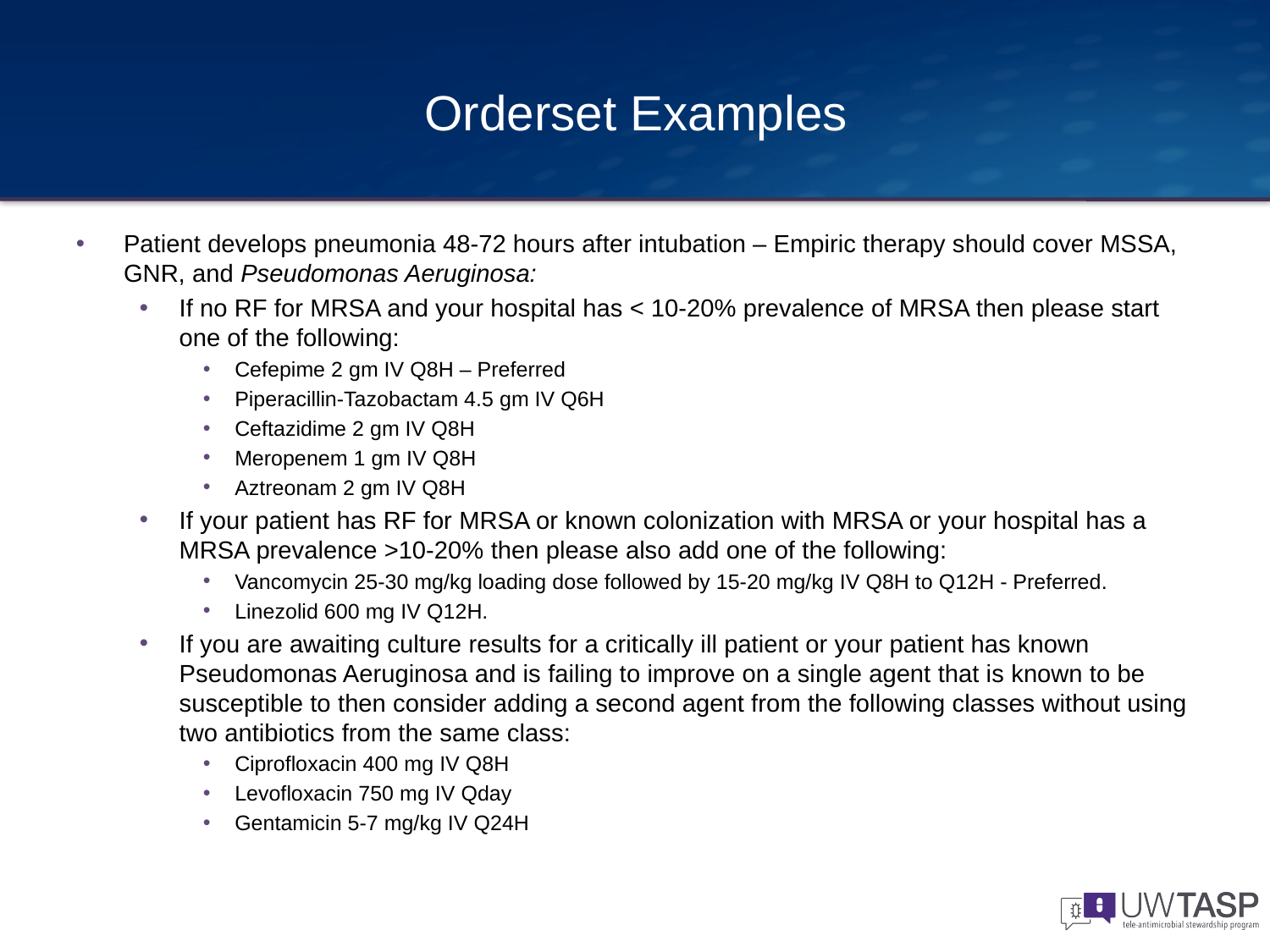

# Orderset Examples
Patient develops pneumonia 48-72 hours after intubation – Empiric therapy should cover MSSA, GNR, and Pseudomonas Aeruginosa:
If no RF for MRSA and your hospital has < 10-20% prevalence of MRSA then please start one of the following:
Cefepime 2 gm IV Q8H – Preferred
Piperacillin-Tazobactam 4.5 gm IV Q6H
Ceftazidime 2 gm IV Q8H
Meropenem 1 gm IV Q8H
Aztreonam 2 gm IV Q8H
If your patient has RF for MRSA or known colonization with MRSA or your hospital has a MRSA prevalence >10-20% then please also add one of the following:
Vancomycin 25-30 mg/kg loading dose followed by 15-20 mg/kg IV Q8H to Q12H - Preferred.
Linezolid 600 mg IV Q12H.
If you are awaiting culture results for a critically ill patient or your patient has known Pseudomonas Aeruginosa and is failing to improve on a single agent that is known to be susceptible to then consider adding a second agent from the following classes without using two antibiotics from the same class:
Ciprofloxacin 400 mg IV Q8H
Levofloxacin 750 mg IV Qday
Gentamicin 5-7 mg/kg IV Q24H